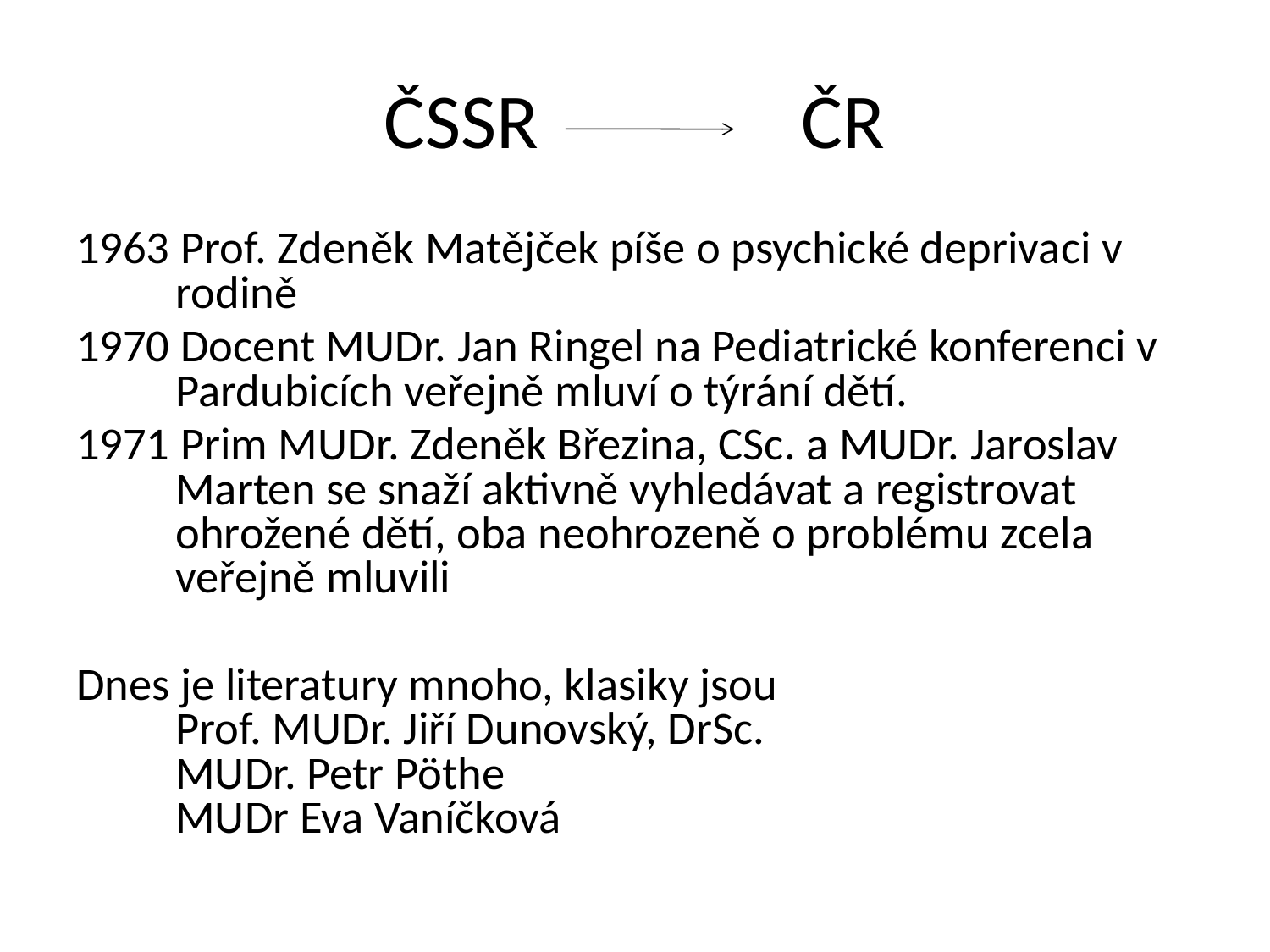

# ČSSR               ČR
1963 Prof. Zdeněk Matějček píše o psychické deprivaci v rodině
1970 Docent MUDr. Jan Ringel na Pediatrické konferenci v Pardubicích veřejně mluví o týrání dětí.
1971 Prim MUDr. Zdeněk Březina, CSc. a MUDr. Jaroslav Marten se snaží aktivně vyhledávat a registrovat ohrožené dětí, oba neohrozeně o problému zcela veřejně mluvili

Dnes je literatury mnoho, klasiky jsou
Prof. MUDr. Jiří Dunovský, DrSc.
MUDr. Petr Pöthe
MUDr Eva Vaníčková